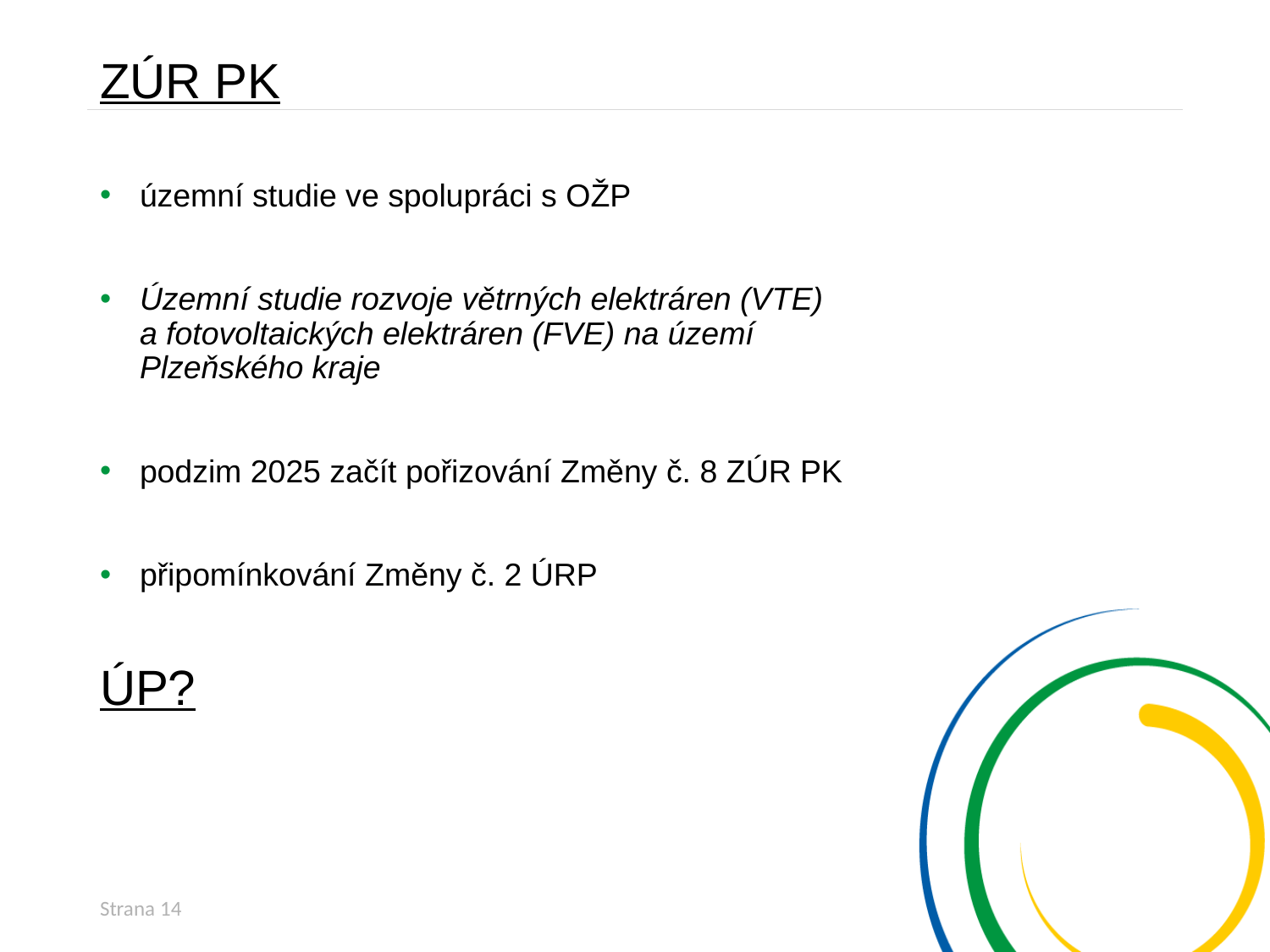

ZÚR PK

územní studie ve spolupráci s OŽP

Územní studie rozvoje větrných elektráren (VTE) a fotovoltaických elektráren (FVE) na území Plzeňského kraje

podzim 2025 začít pořizování Změny č. 8 ZÚR PK

připomínkování Změny č. 2 ÚRP

ÚP?
Strana 14